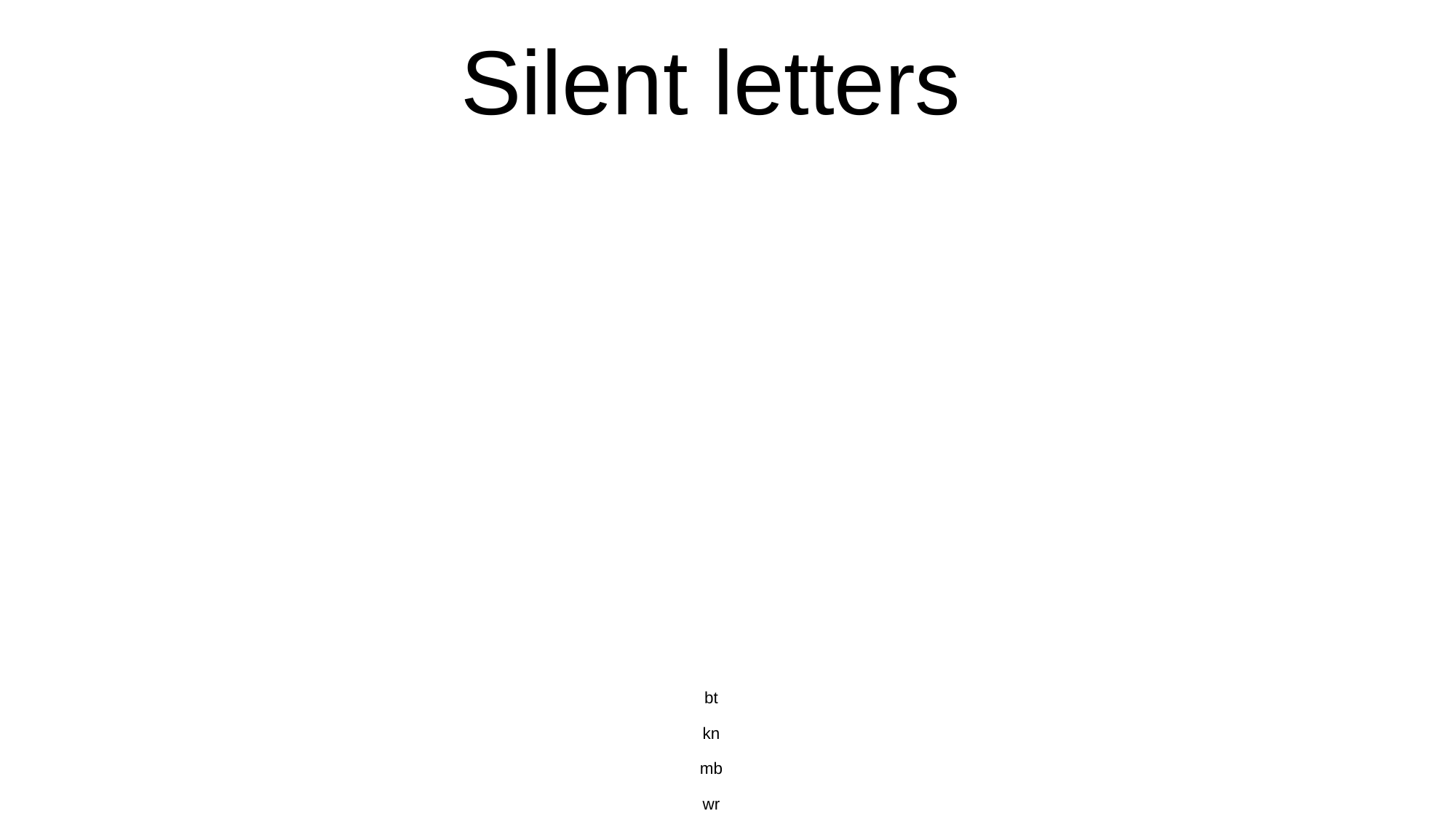

Silent letters
# bt kn mb wr